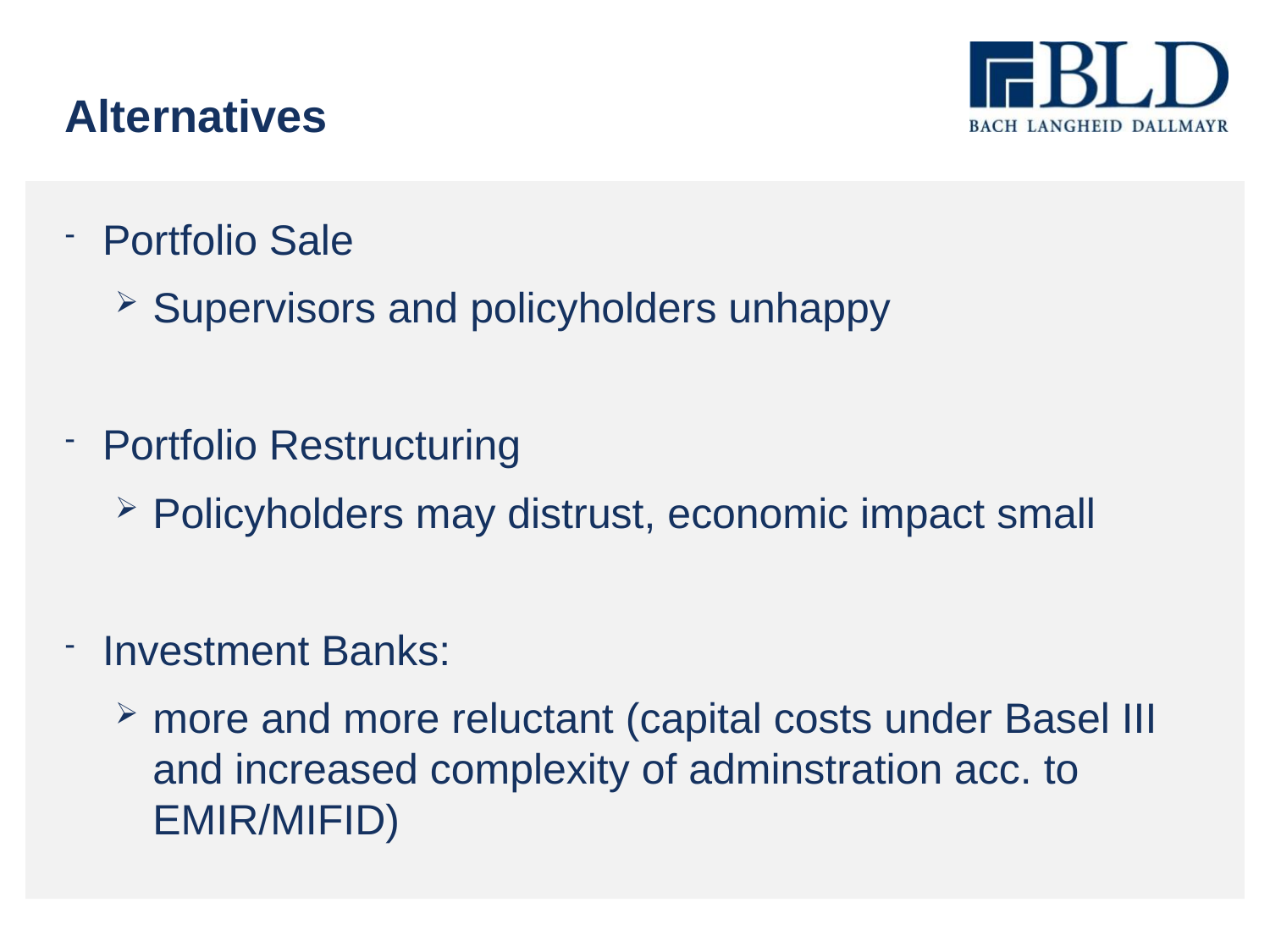

# Alternatives
Portfolio Sale
Supervisors and policyholders unhappy

Portfolio Restructuring
Policyholders may distrust, economic impact small

Investment Banks:
more and more reluctant (capital costs under Basel III and increased complexity of adminstration acc. to EMIR/MIFID)